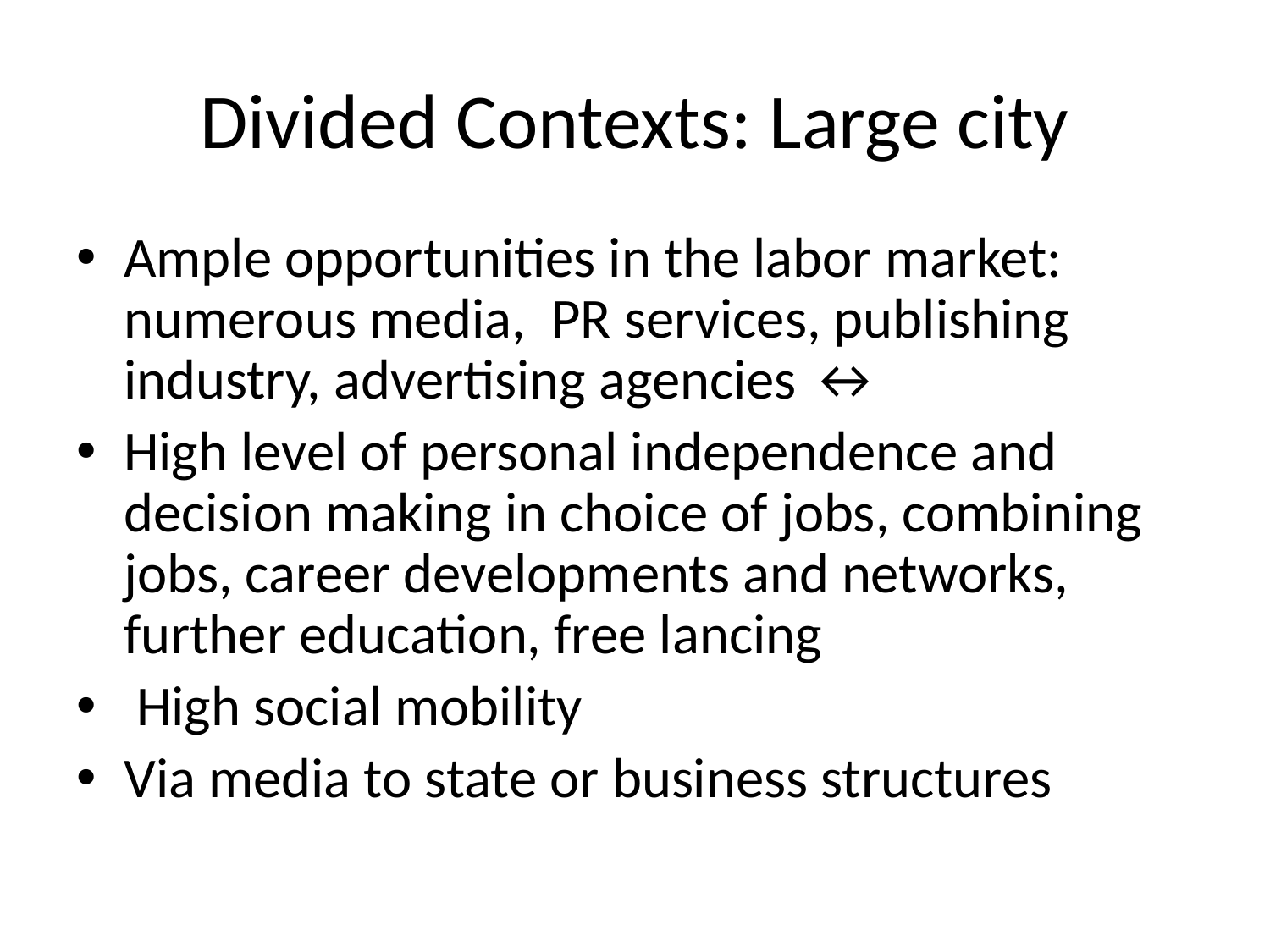

# Divided Contexts: Large city
Ample opportunities in the labor market: numerous media,  PR services, publishing industry, advertising agencies ↔
High level of personal independence and decision making in choice of jobs, combining jobs, career developments and networks, further education, free lancing
 High social mobility
Via media to state or business structures